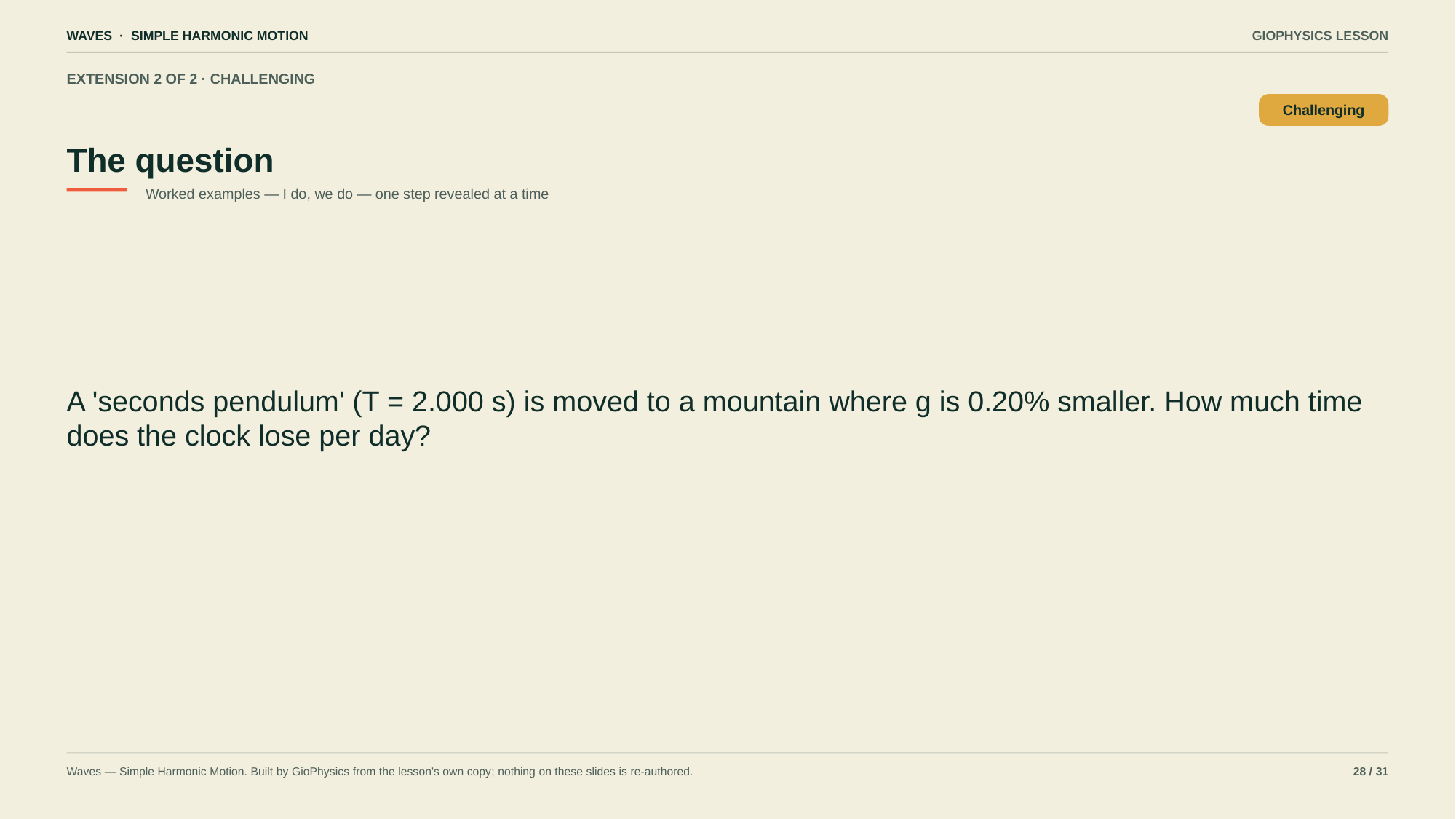

WAVES  ·  SIMPLE HARMONIC MOTION
GIOPHYSICS LESSON

EXTENSION 2 OF 2 · CHALLENGING
The question

Challenging
Worked examples — I do, we do — one step revealed at a time

A 'seconds pendulum' (T = 2.000 s) is moved to a mountain where g is 0.20% smaller. How much time does the clock lose per day?

Waves — Simple Harmonic Motion. Built by GioPhysics from the lesson's own copy; nothing on these slides is re-authored.
28 / 31